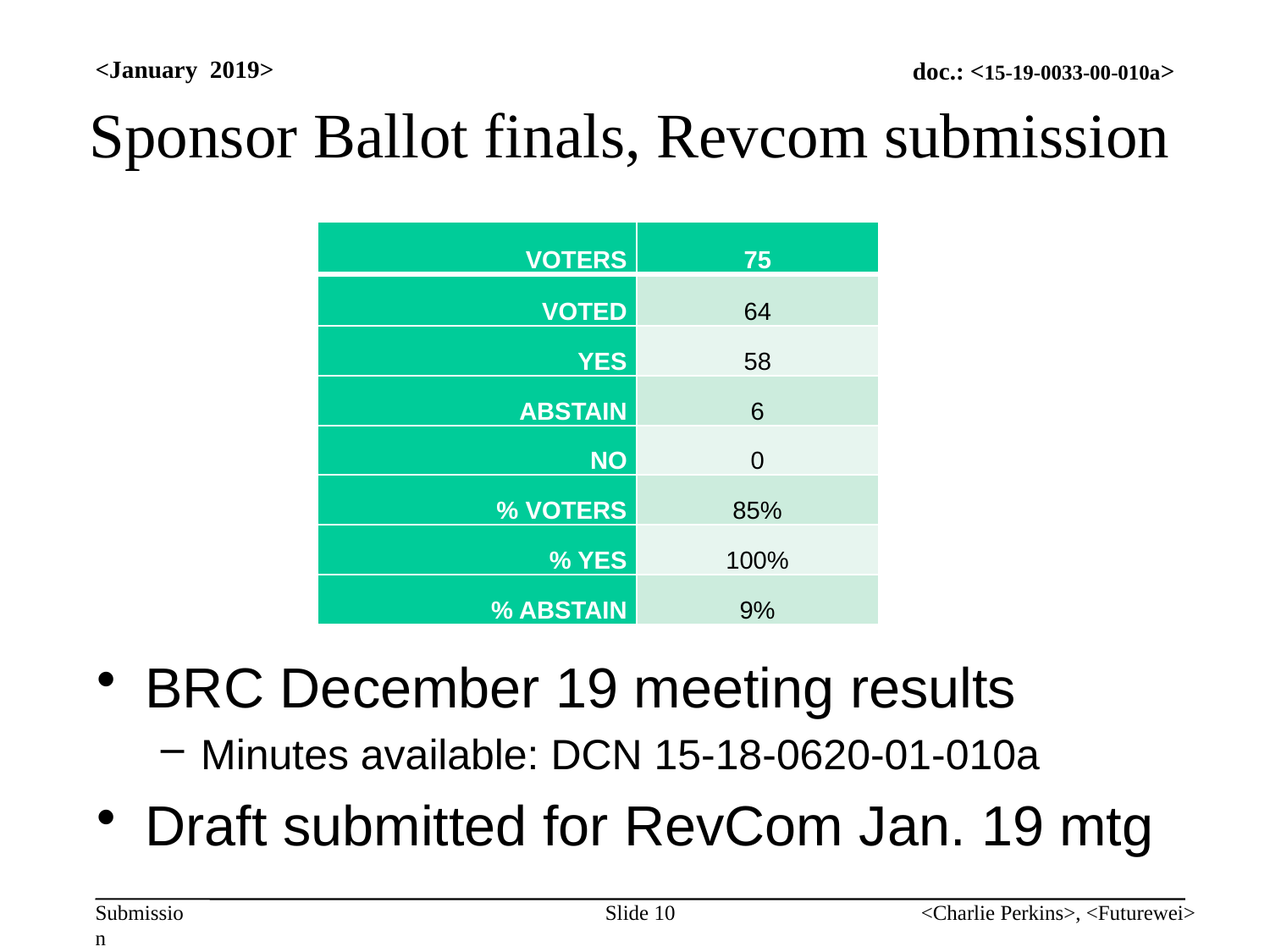

<January  2019>
# Sponsor Ballot finals, Revcom submission
| VOTERS | 75 |
| --- | --- |
| VOTED | 64 |
| YES | 58 |
| ABSTAIN | 6 |
| NO | 0 |
| % VOTERS | 85% |
| % YES | 100% |
| % ABSTAIN | 9% |
BRC December 19 meeting results
Minutes available: DCN 15-18-0620-01-010a
Draft submitted for RevCom Jan. 19 mtg

Slide 10
<Charlie Perkins>, <Futurewei>